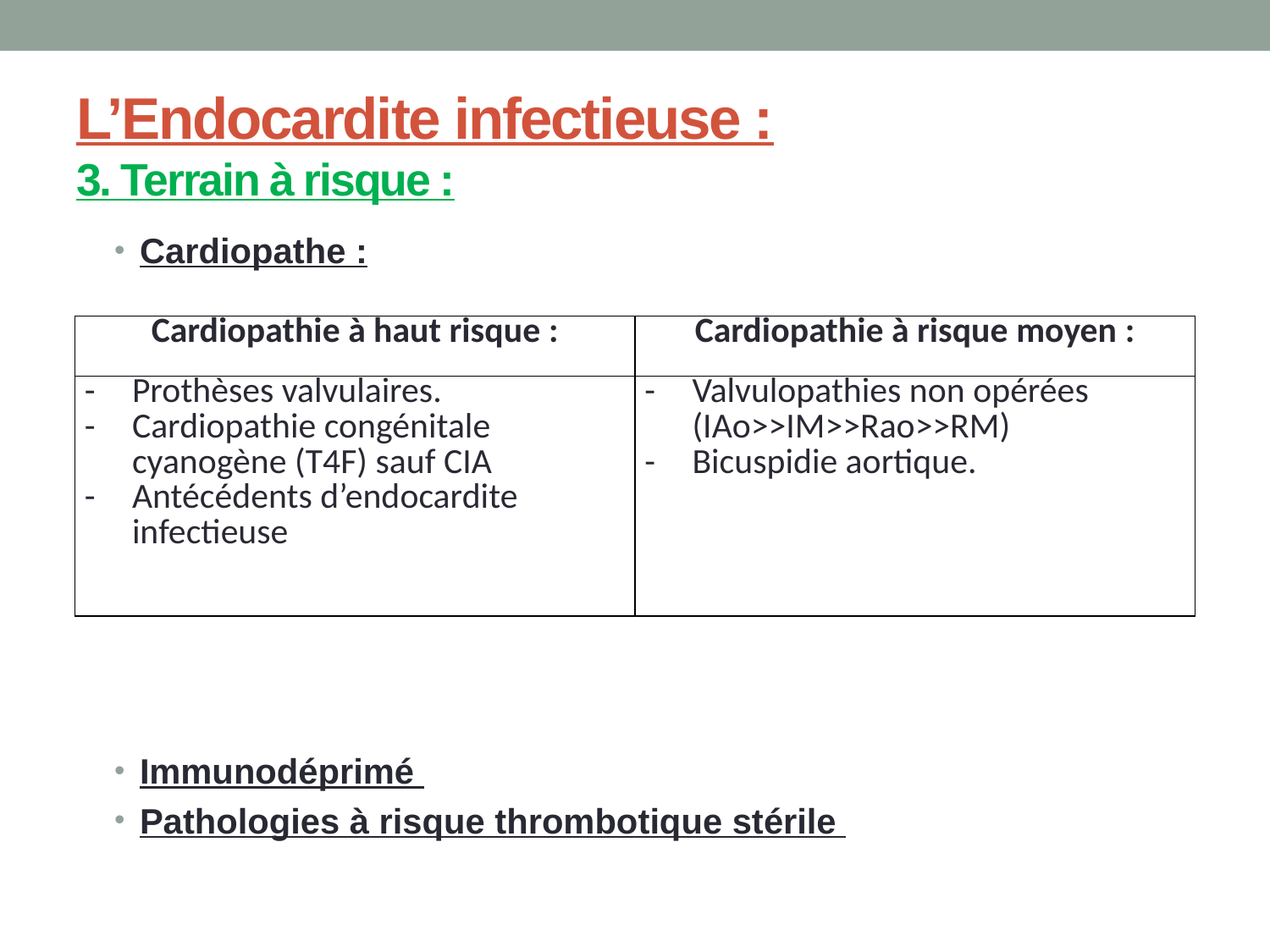

# L’Endocardite infectieuse : 3. Terrain à risque :
Cardiopathe :

Immunodéprimé
Pathologies à risque thrombotique stérile

| Cardiopathie à haut risque : | Cardiopathie à risque moyen : |
| --- | --- |
| Prothèses valvulaires. Cardiopathie congénitale cyanogène (T4F) sauf CIA Antécédents d’endocardite infectieuse | Valvulopathies non opérées (IAo>>IM>>Rao>>RM) Bicuspidie aortique. |